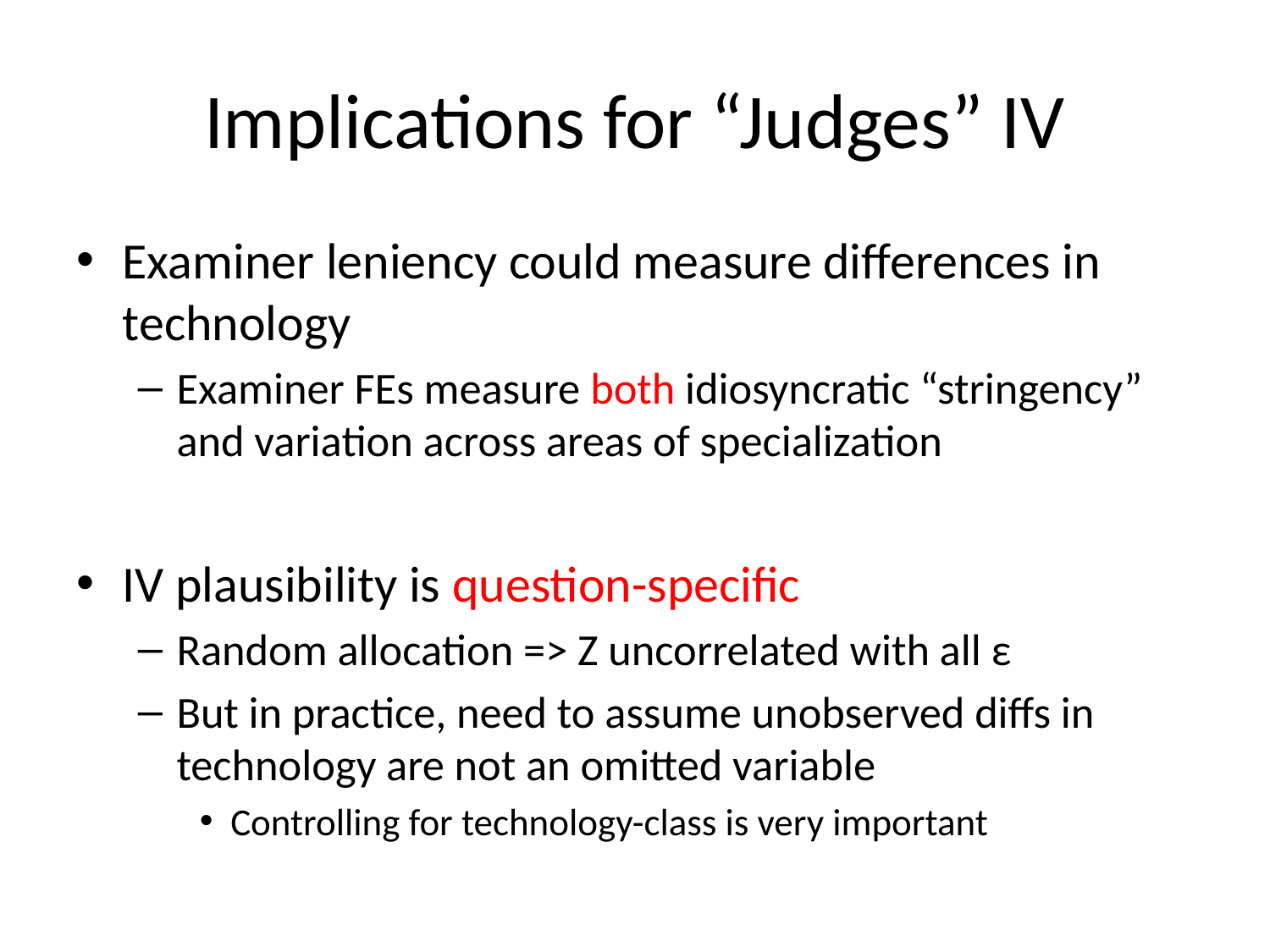

# Implications for “Judges” IV
Examiner leniency could measure differences in  technology
Examiner FEs measure both idiosyncratic “stringency” and variation across areas of specialization

IV plausibility is question-specific
Random allocation => Z uncorrelated with all ε
But in practice, need to assume unobserved diffs in technology are not an omitted variable
Controlling for technology-class is very important